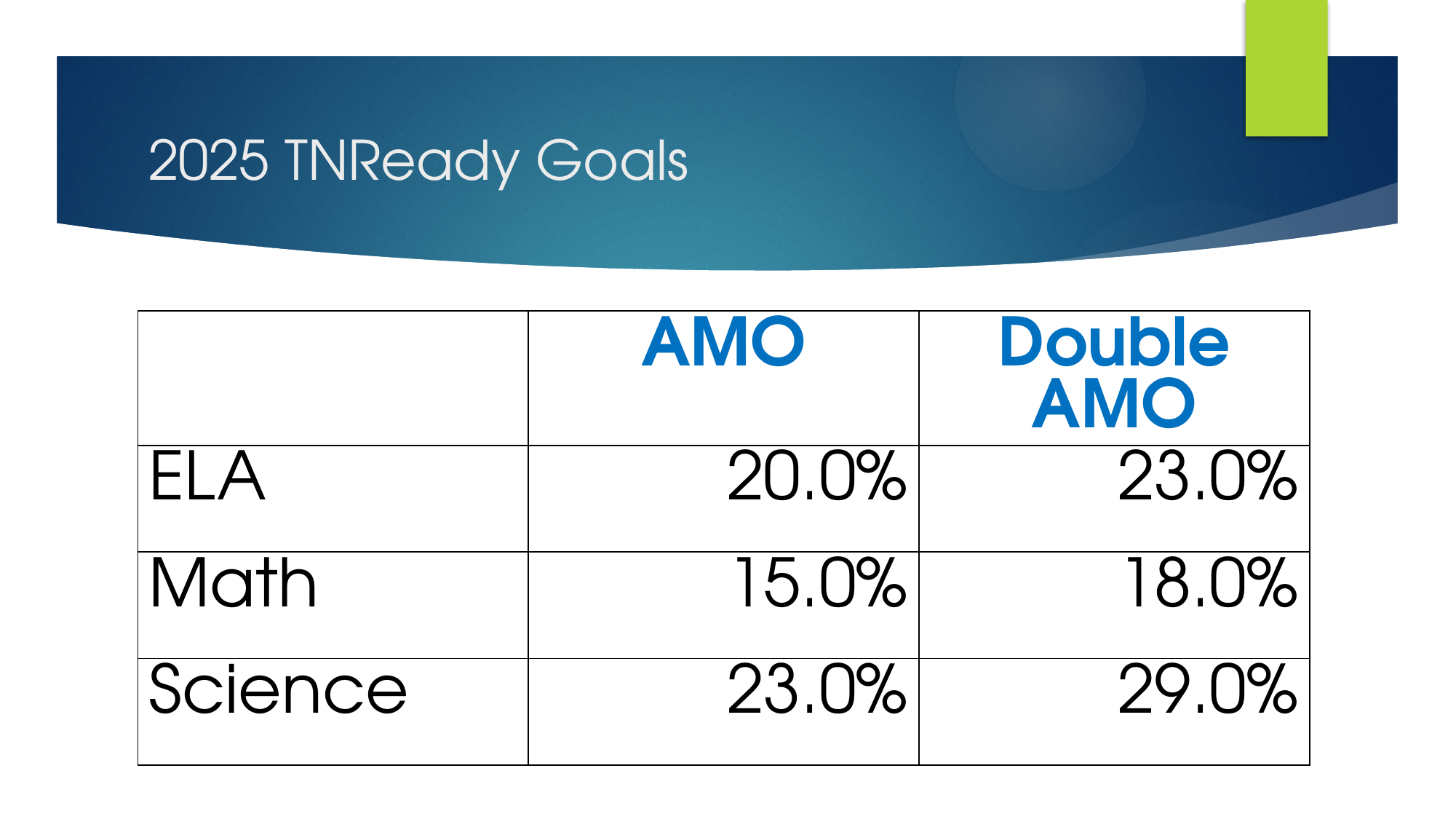

# 2025 TNReady Goals
|  | AMO | Double AMO |
| --- | --- | --- |
| ELA | 20.0% | 23.0% |
| Math | 15.0% | 18.0% |
| Science | 23.0% | 29.0% |